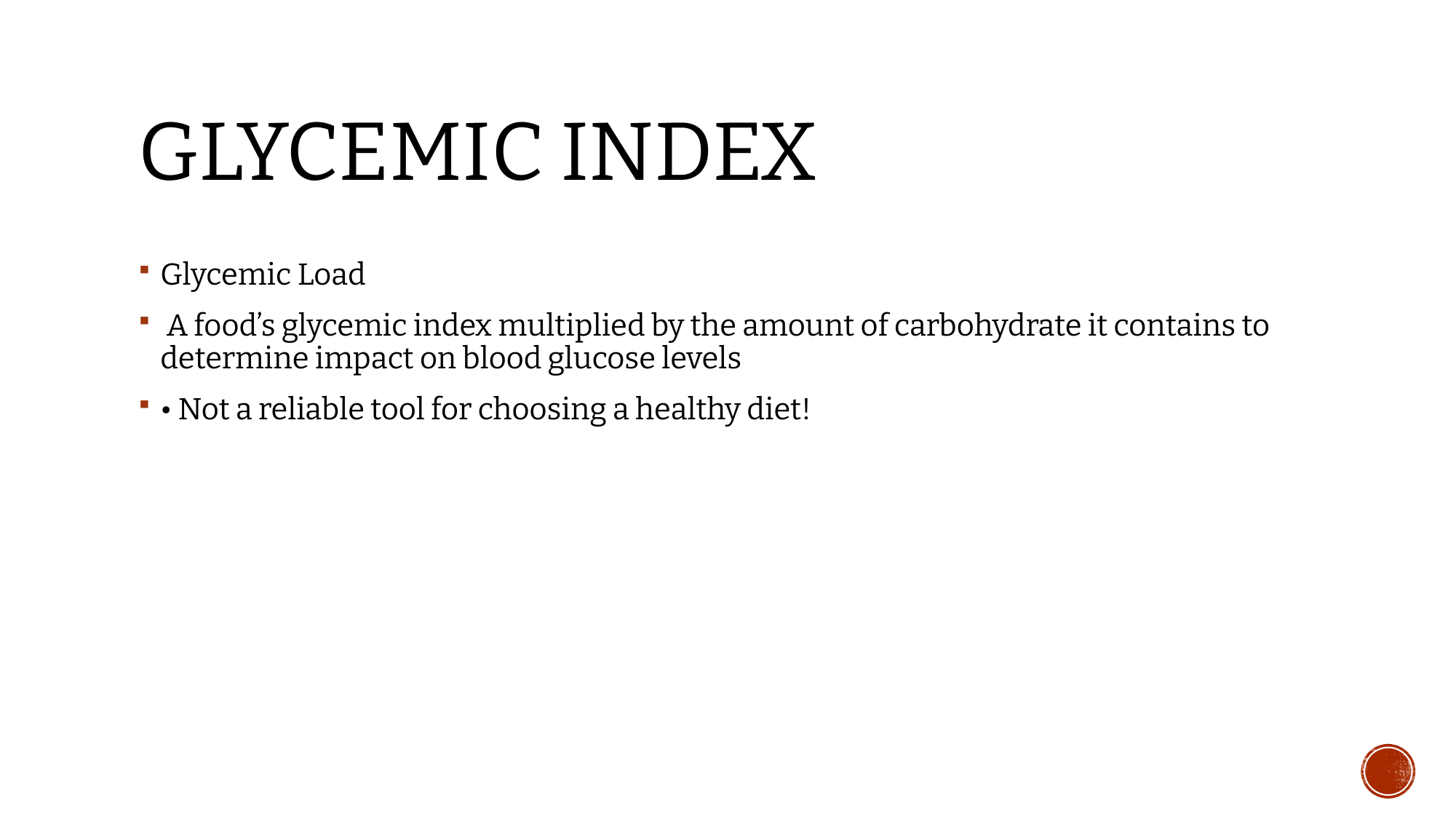

# Glycemic Index
Glycemic Load
 A food’s glycemic index multiplied by the amount of carbohydrate it contains to determine impact on blood glucose levels
• Not a reliable tool for choosing a healthy diet!